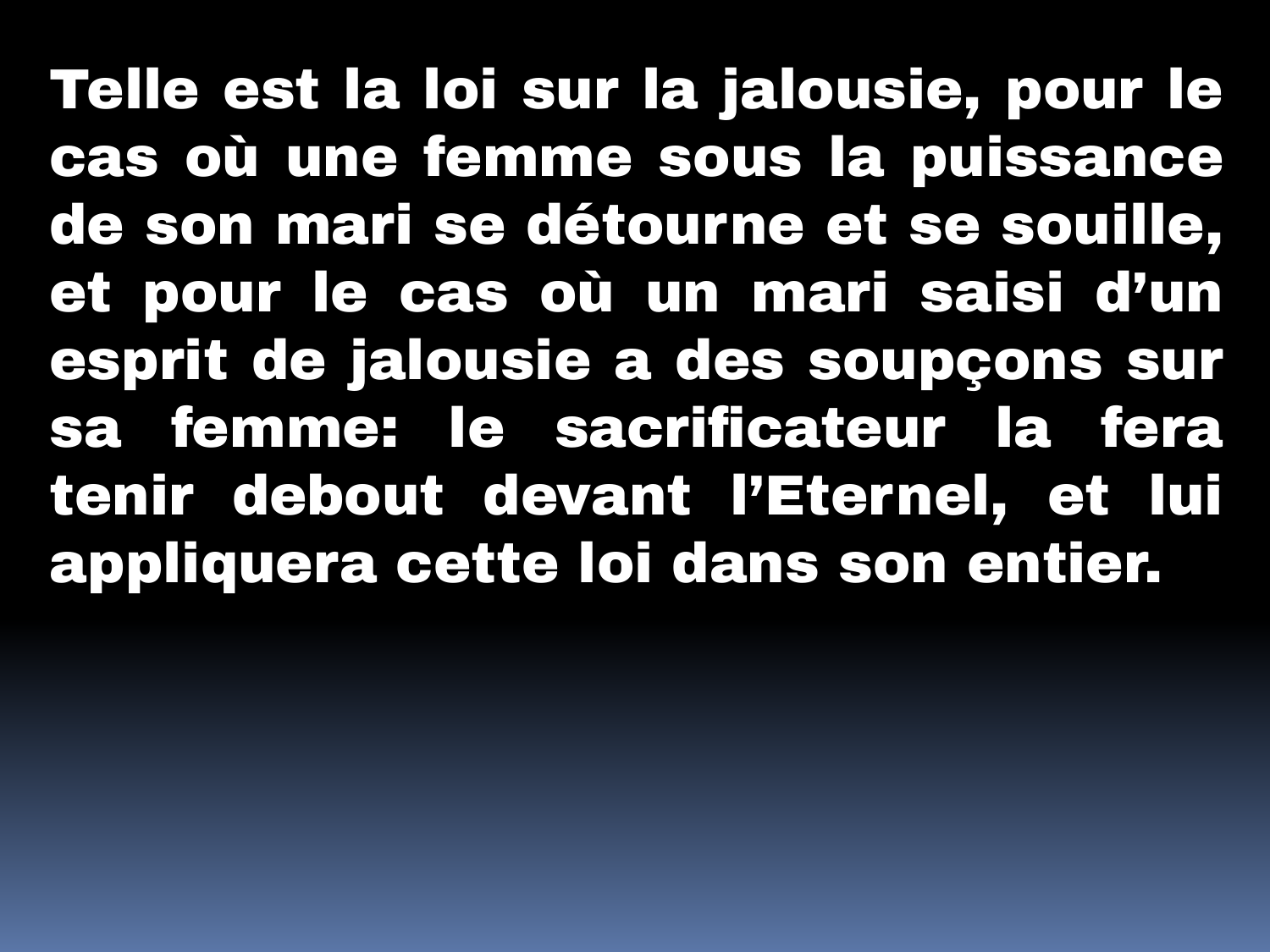

Telle est la loi sur la jalousie, pour le cas où une femme sous la puissance de son mari se détourne et se souille, et pour le cas où un mari saisi d’un esprit de jalousie a des soupçons sur sa femme: le sacrificateur la fera tenir debout devant l’Eternel, et lui appliquera cette loi dans son entier.